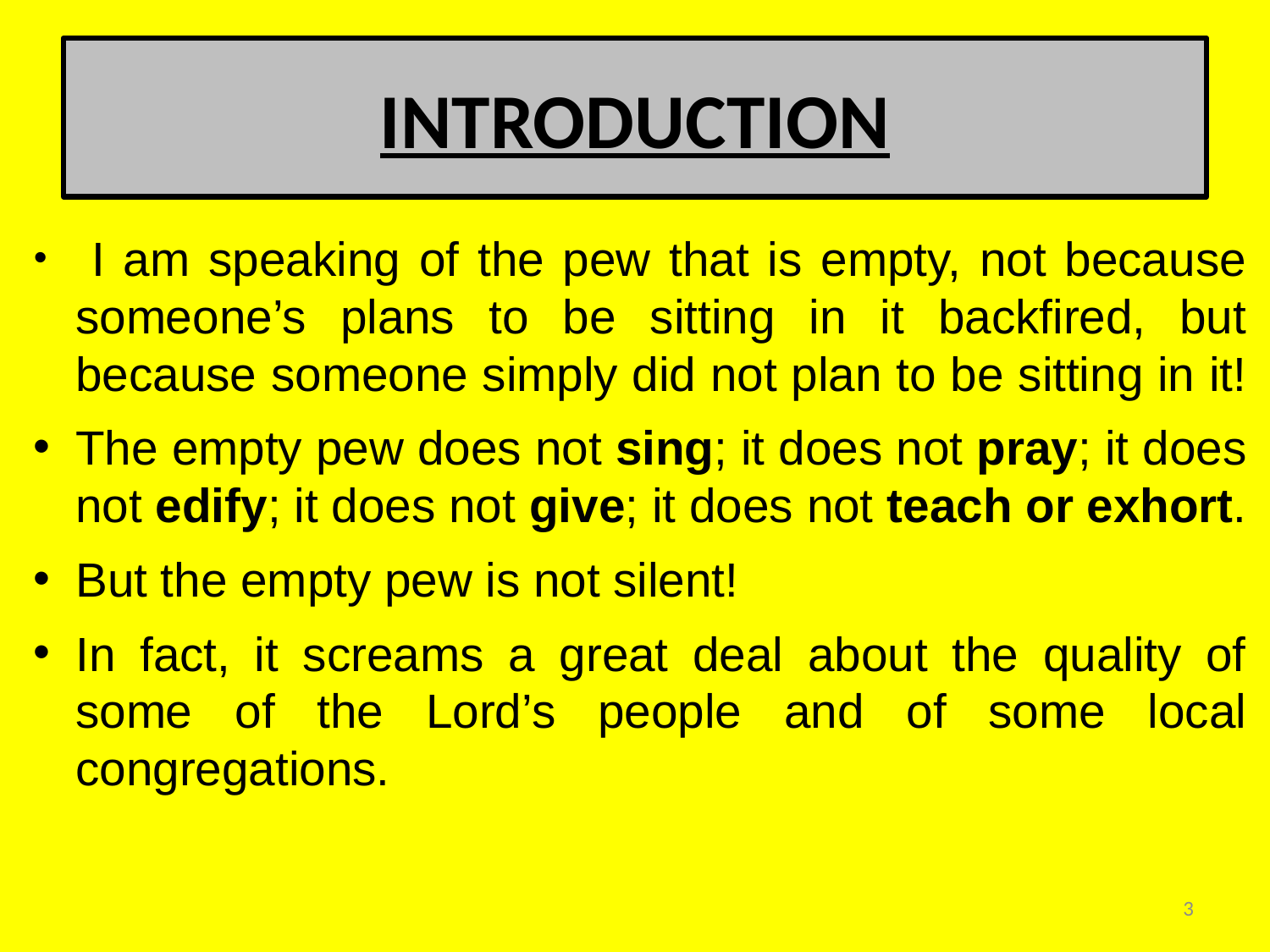

# INTRODUCTION
 I am speaking of the pew that is empty, not because someone’s plans to be sitting in it backfired, but because someone simply did not plan to be sitting in it!
The empty pew does not sing; it does not pray; it does not edify; it does not give; it does not teach or exhort.
But the empty pew is not silent!
In fact, it screams a great deal about the quality of some of the Lord’s people and of some local congregations.

3